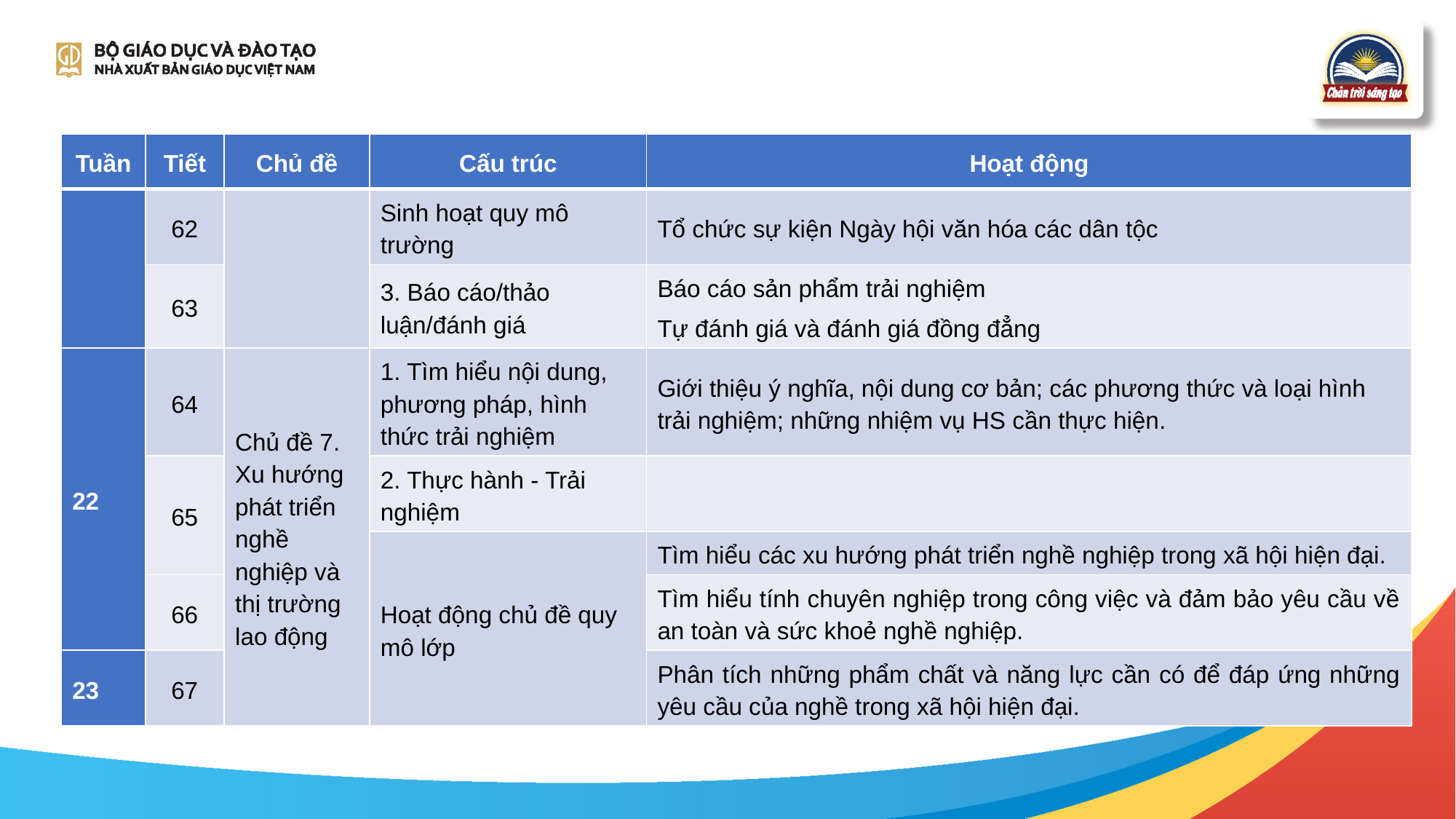

| Tuần | Tiết | Chủ đề | Cấu trúc | Hoạt động |
| --- | --- | --- | --- | --- |
|  | 62 |  | Sinh hoạt quy mô trường | Tổ chức sự kiện Ngày hội văn hóa các dân tộc |
|  | 63 |  | 3. Báo cáo/thảo luận/đánh giá | Báo cáo sản phẩm trải nghiệm Tự đánh giá và đánh giá đồng đẳng |
| 22 | 64 | Chủ đề 7. Xu hướng phát triển nghề nghiệp và thị trường lao động | 1. Tìm hiểu nội dung, phương pháp, hình thức trải nghiệm | Giới thiệu ý nghĩa, nội dung cơ bản; các phương thức và loại hình trải nghiệm; những nhiệm vụ HS cần thực hiện. |
|  | 65 |  | 2. Thực hành - Trải nghiệm |  |
|  |  |  | Hoạt động chủ đề quy mô lớp | Tìm hiểu các xu hướng phát triển nghề nghiệp trong xã hội hiện đại. |
|  | 66 |  |  | Tìm hiểu tính chuyên nghiệp trong công việc và đảm bảo yêu cầu về an toàn và sức khoẻ nghề nghiệp. |
| 23 | 67 |  |  | Phân tích những phẩm chất và năng lực cần có để đáp ứng những yêu cầu của nghề trong xã hội hiện đại. |